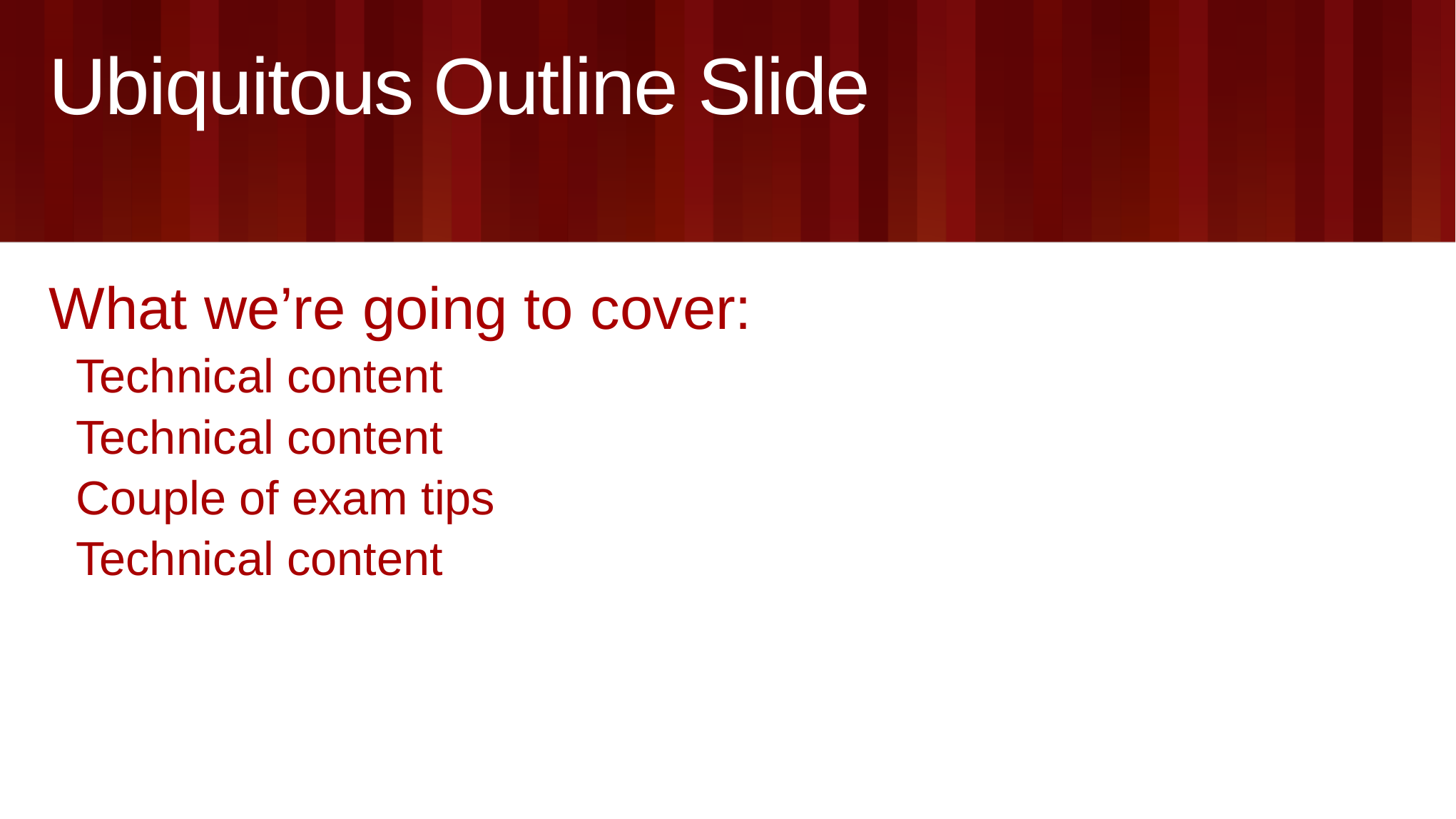

# Ubiquitous Outline Slide
What we’re going to cover:
  Technical content
  Technical content
  Couple of exam tips
  Technical content